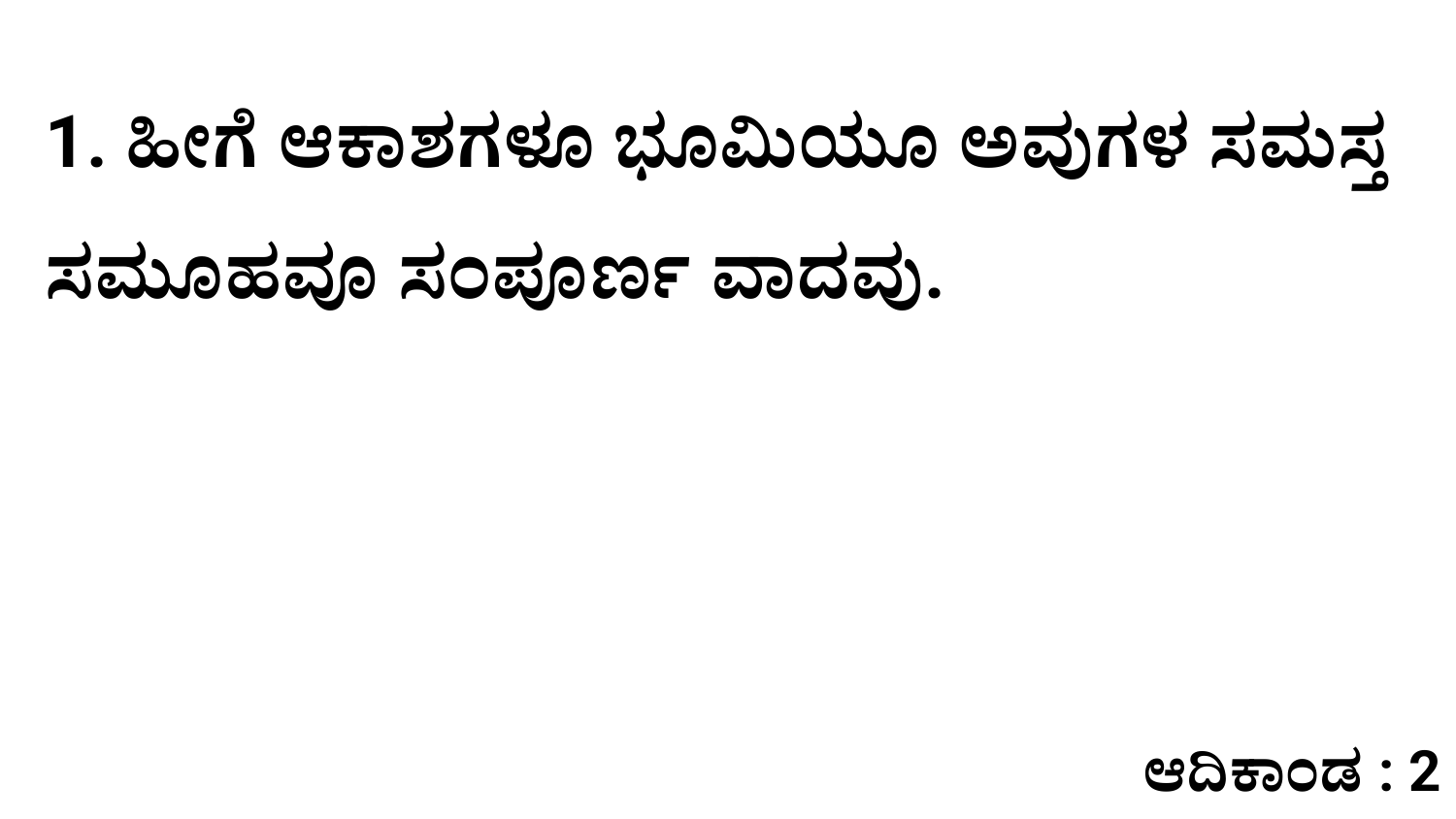

1. ಹೀಗೆ ಆಕಾಶಗಳೂ ಭೂಮಿಯೂ ಅವುಗಳ ಸಮಸ್ತ ಸಮೂಹವೂ ಸಂಪೂರ್ಣ ವಾದವು.
ಆದಿಕಾಂಡ : 2